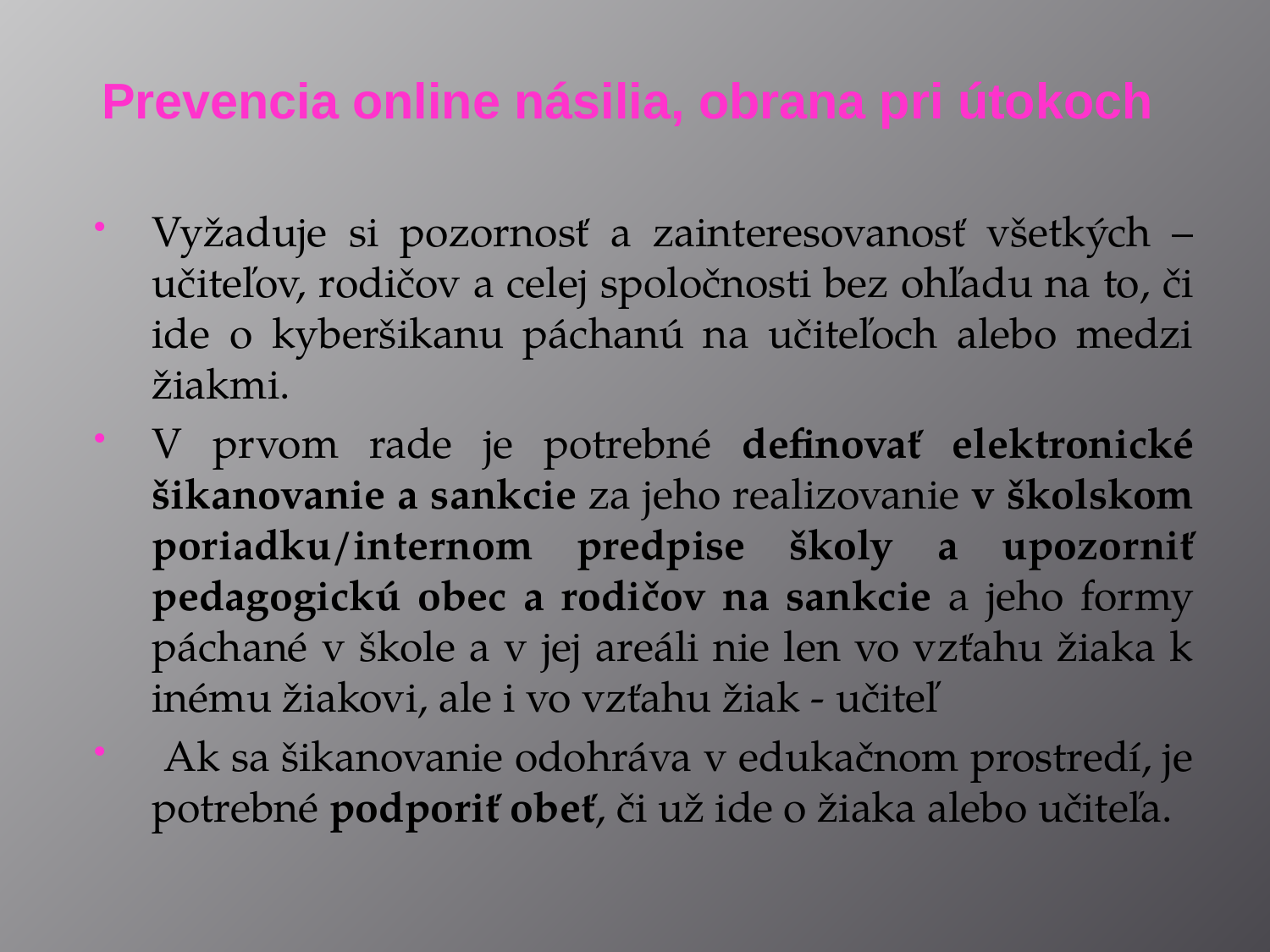

# Prevencia online násilia, obrana pri útokoch
Vyžaduje si pozornosť a zainteresovanosť všetkých – učiteľov, rodičov a celej spoločnosti bez ohľadu na to, či ide o kyberšikanu páchanú na učiteľoch alebo medzi žiakmi.
V prvom rade je potrebné definovať elektronické šikanovanie a sankcie za jeho realizovanie v školskom poriadku/internom predpise školy a upozorniť pedagogickú obec a rodičov na sankcie a jeho formy páchané v škole a v jej areáli nie len vo vzťahu žiaka k inému žiakovi, ale i vo vzťahu žiak - učiteľ
 Ak sa šikanovanie odohráva v edukačnom prostredí, je potrebné podporiť obeť, či už ide o žiaka alebo učiteľa.